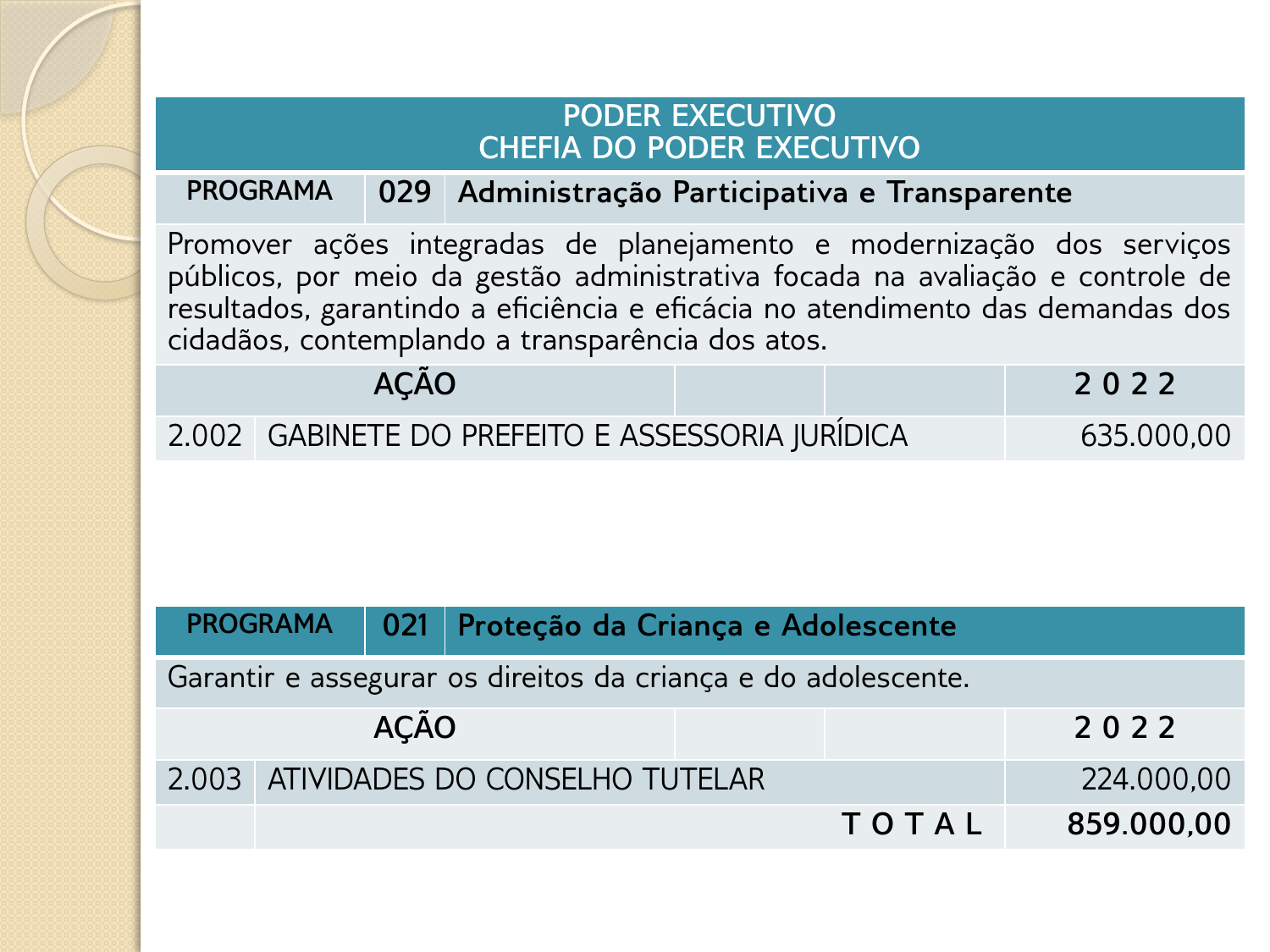

| PODER EXECUTIVO CHEFIA DO PODER EXECUTIVO |  |  |  |  |  |  |
| --- | --- | --- | --- | --- | --- | --- |
| PROGRAMA |  | 029 | Administração Participativa e Transparente |  |  |  |
| Promover ações integradas de planejamento e modernização dos serviços públicos, por meio da gestão administrativa focada na avaliação e controle de resultados, garantindo a eficiência e eficácia no atendimento das demandas dos cidadãos, contemplando a transparência dos atos. |  |  |  |  |  |  |
| AÇÃO |  |  |  |  |  | 2 0 2 2 |
| 2.002 | GABINETE DO PREFEITO E ASSESSORIA JURÍDICA |  |  |  |  | 635.000,00 |
| PROGRAMA |  | 021 | Proteção da Criança e Adolescente |  |  |  |
| --- | --- | --- | --- | --- | --- | --- |
| Garantir e assegurar os direitos da criança e do adolescente. |  |  |  |  |  |  |
| AÇÃO |  |  |  |  |  | 2 0 2 2 |
| 2.003 | ATIVIDADES DO CONSELHO TUTELAR |  |  |  |  | 224.000,00 |
|  | T O T A L |  |  |  |  | 859.000,00 |